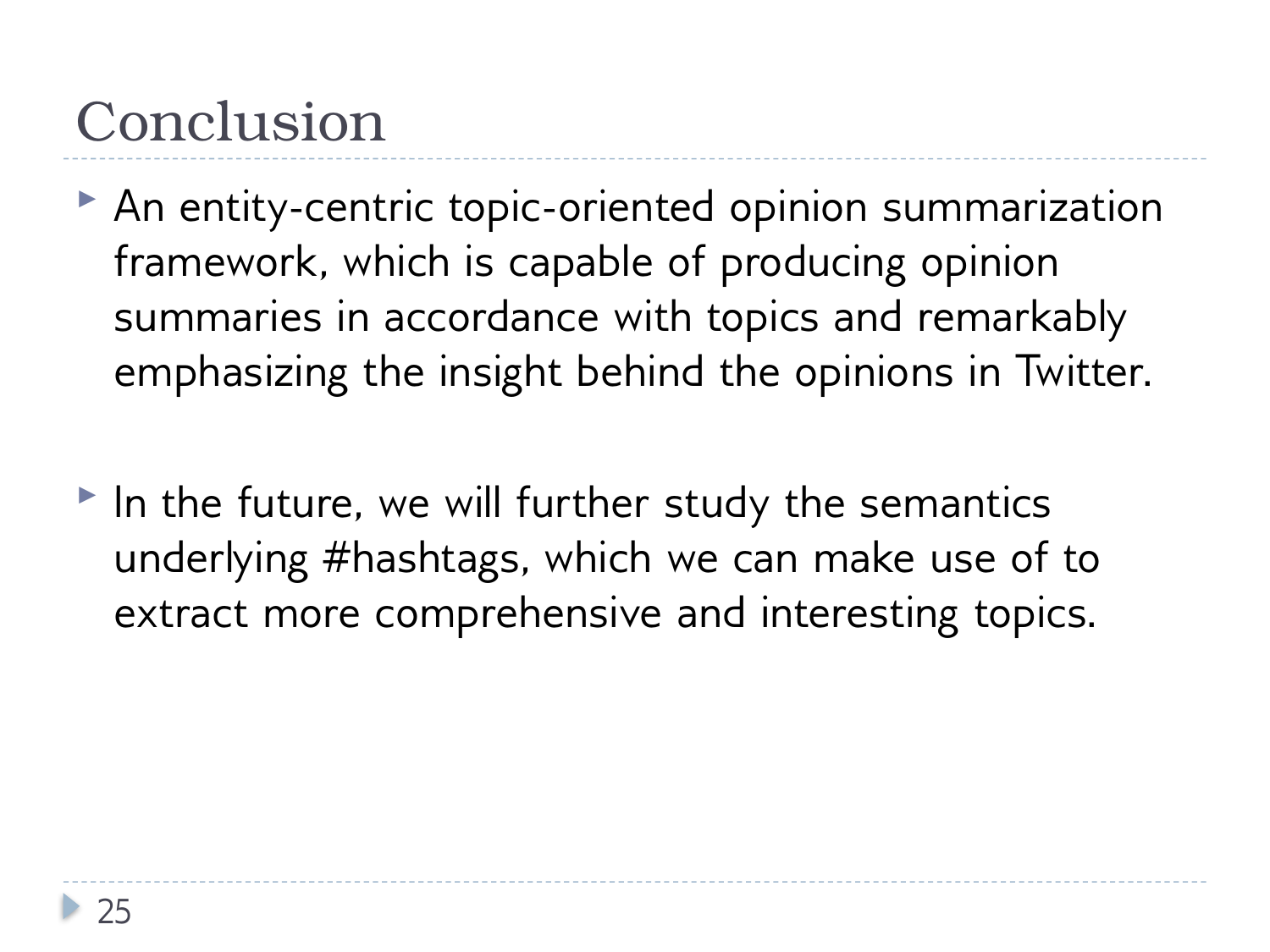

# Conclusion
An entity-centric topic-oriented opinion summarization framework, which is capable of producing opinion summaries in accordance with topics and remarkably emphasizing the insight behind the opinions in Twitter.

In the future, we will further study the semantics underlying #hashtags, which we can make use of to extract more comprehensive and interesting topics.
25